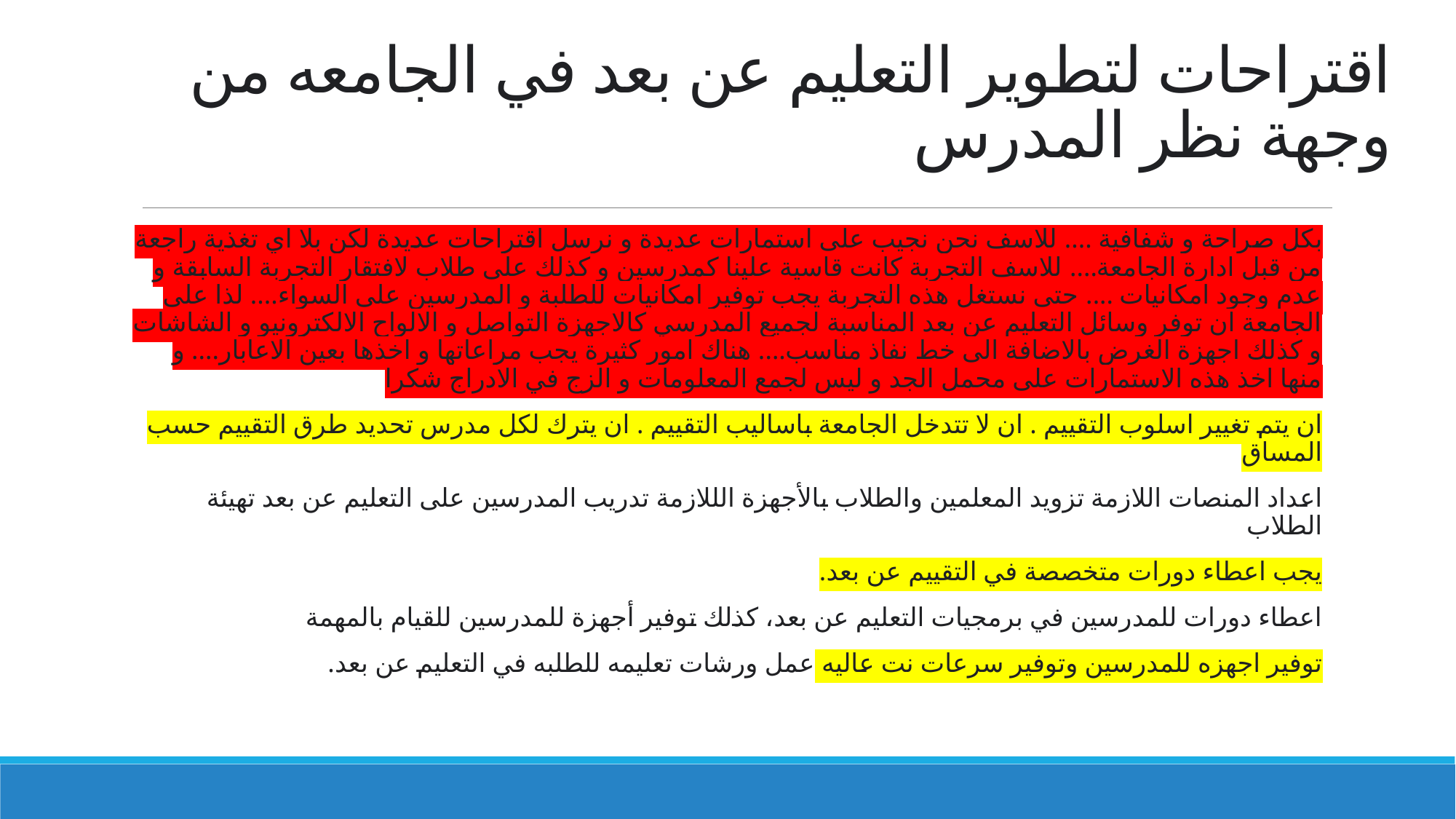

# اقتراحات لتطوير التعليم عن بعد في الجامعه من وجهة نظر المدرس
بكل صراحة و شفافية .... للاسف نحن نجيب على استمارات عديدة و نرسل اقتراحات عديدة لكن بلا اي تغذية راجعة من قبل ادارة الجامعة.... للاسف التجربة كانت قاسية علينا كمدرسين و كذلك على طلاب لافتقار التجربة السابقة و عدم وجود امكانيات .... حتى نستغل هذه التجربة يجب توفير امكانيات للطلبة و المدرسين على السواء.... لذا على الجامعة ان توفر وسائل التعليم عن بعد المناسبة لجميع المدرسي كالاجهزة التواصل و الالواح الالكترونيو و الشاشات و كذلك اجهزة الغرض بالاضافة الى خط نفاذ مناسب.... هناك امور كثيرة يجب مراعاتها و اخذها بعين الاعابار.... و منها اخذ هذه الاستمارات على محمل الجد و ليس لجمع المعلومات و الزج في الادراج شكرا
ان يتم تغيير اسلوب التقييم . ان لا تتدخل الجامعة باساليب التقييم . ان يترك لكل مدرس تحديد طرق التقييم حسب المساق
اعداد المنصات اللازمة تزويد المعلمين والطلاب بالأجهزة الللازمة تدريب المدرسين على التعليم عن بعد تهيئة الطلاب
يجب اعطاء دورات متخصصة في التقييم عن بعد.
اعطاء دورات للمدرسين في برمجيات التعليم عن بعد، كذلك توفير أجهزة للمدرسين للقيام بالمهمة
توفير اجهزه للمدرسين وتوفير سرعات نت عاليه عمل ورشات تعليمه للطلبه في التعليم عن بعد.